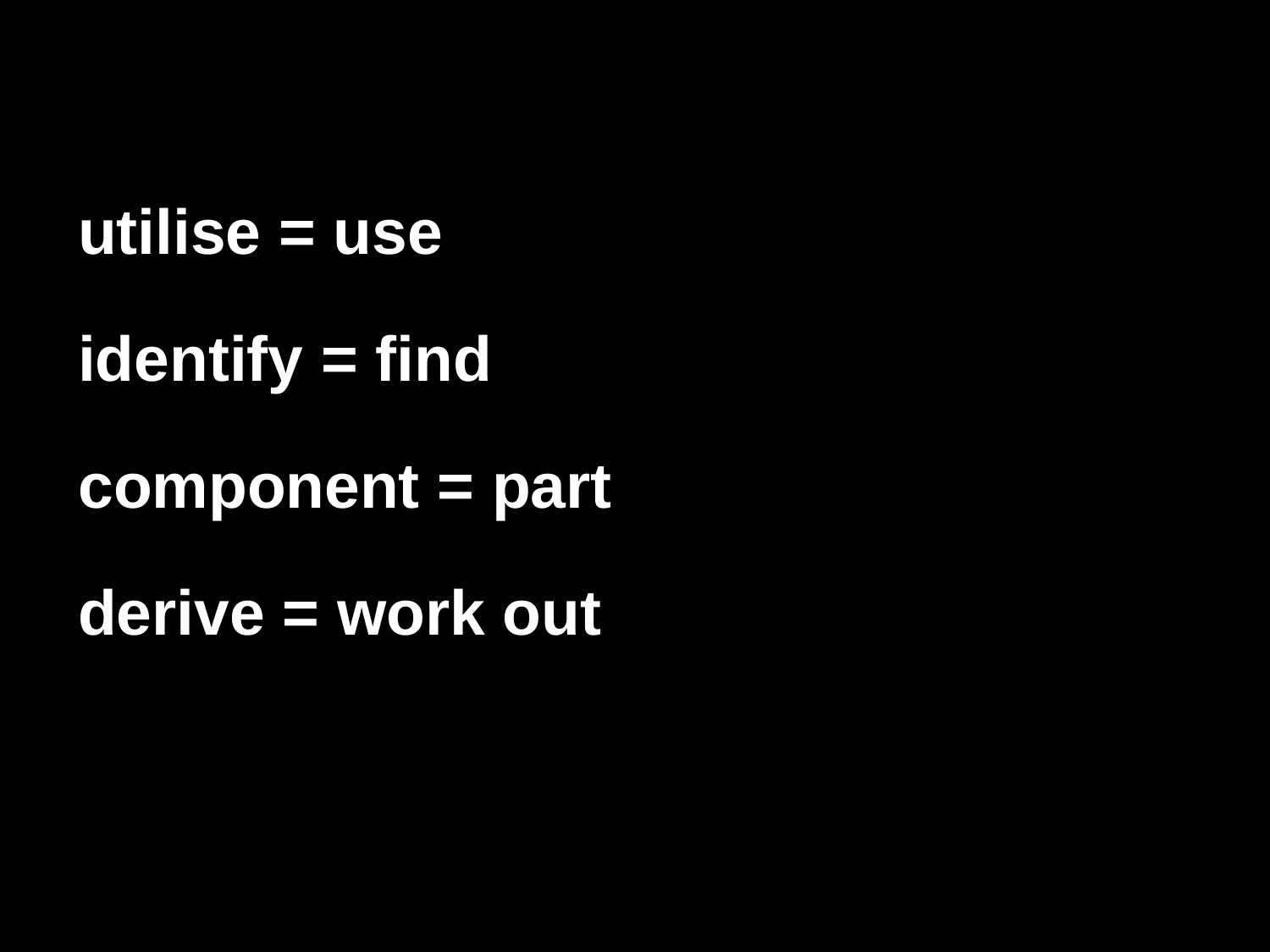

utilise = use
identify = find
component = part
derive = work out